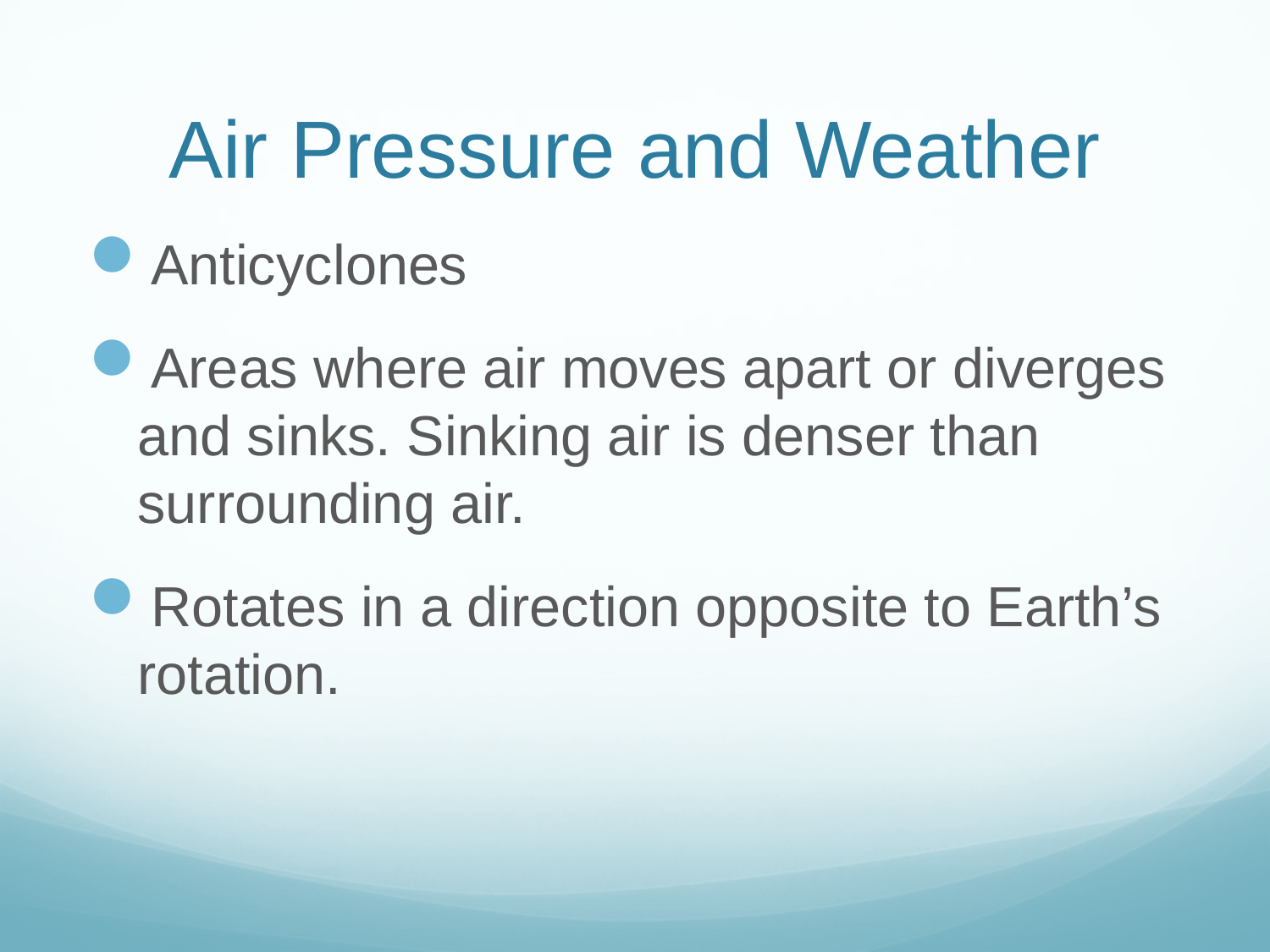

# Air Pressure and Weather
Anticyclones
Areas where air moves apart or diverges and sinks. Sinking air is denser than surrounding air.
Rotates in a direction opposite to Earth’s rotation.